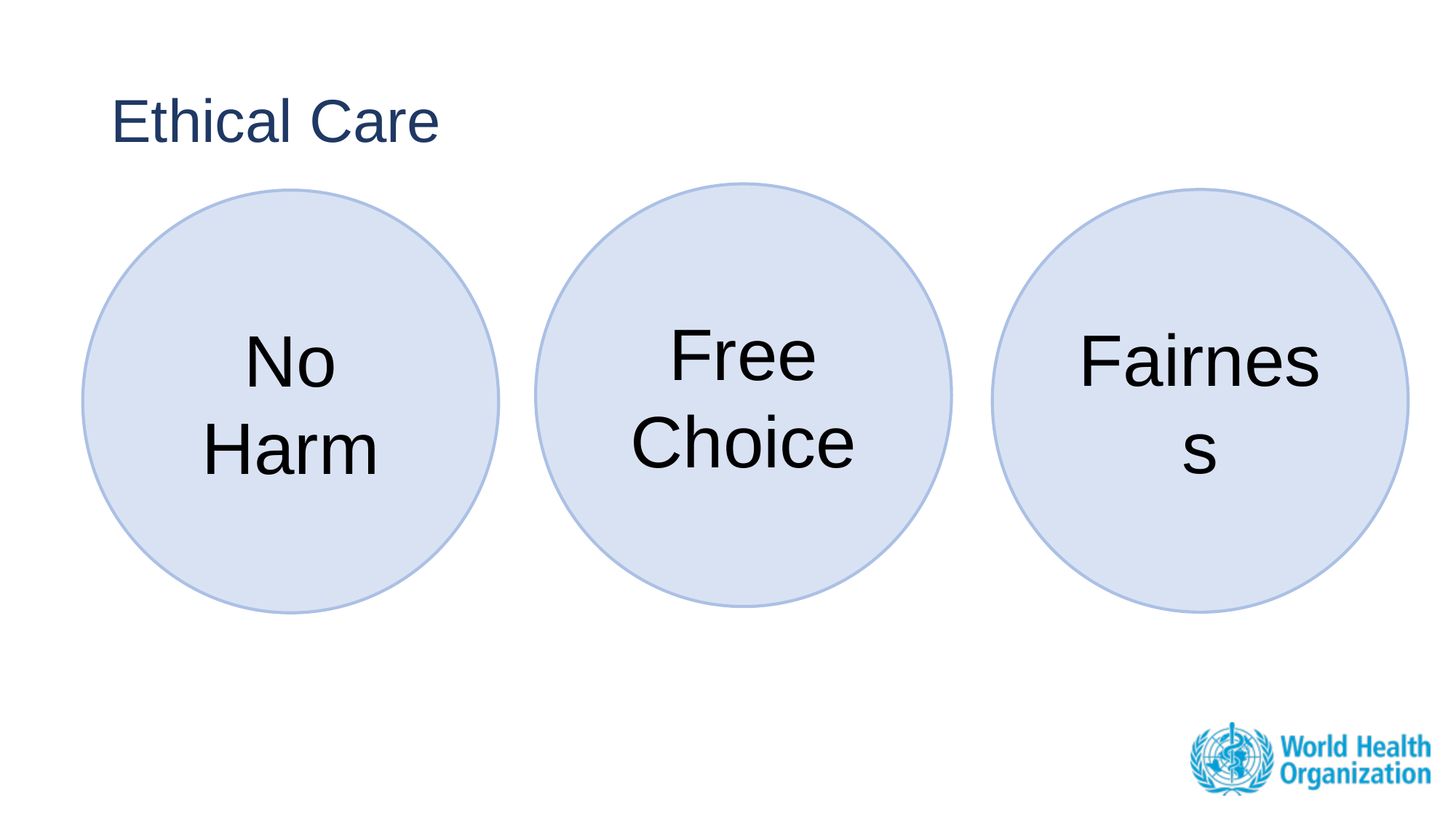

# Ethical Care
Free Choice
Fairness
No Harm